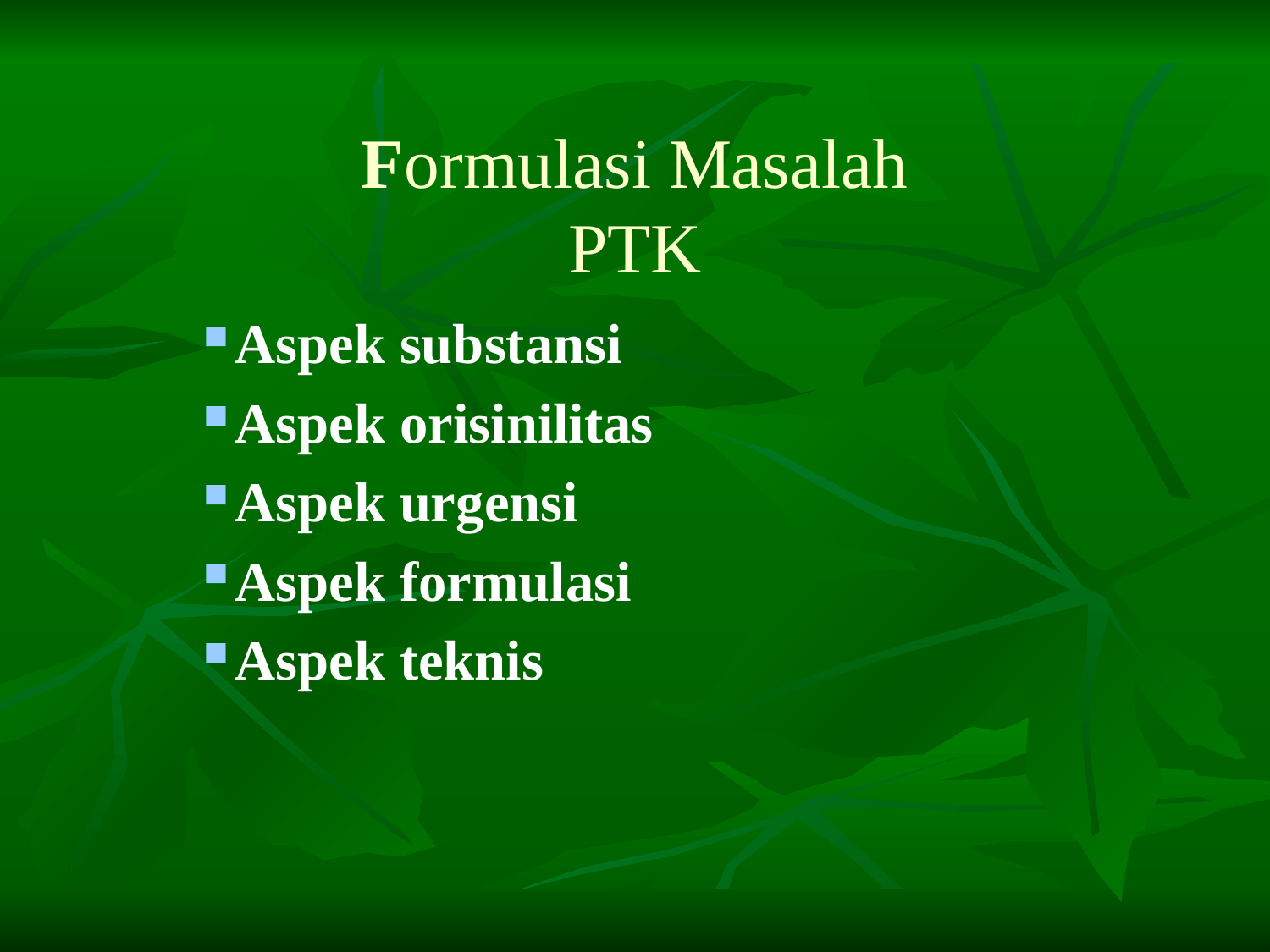

# Formulasi Masalah PTK

Aspek substansi
Aspek orisinilitas
Aspek urgensi
Aspek formulasi
Aspek teknis